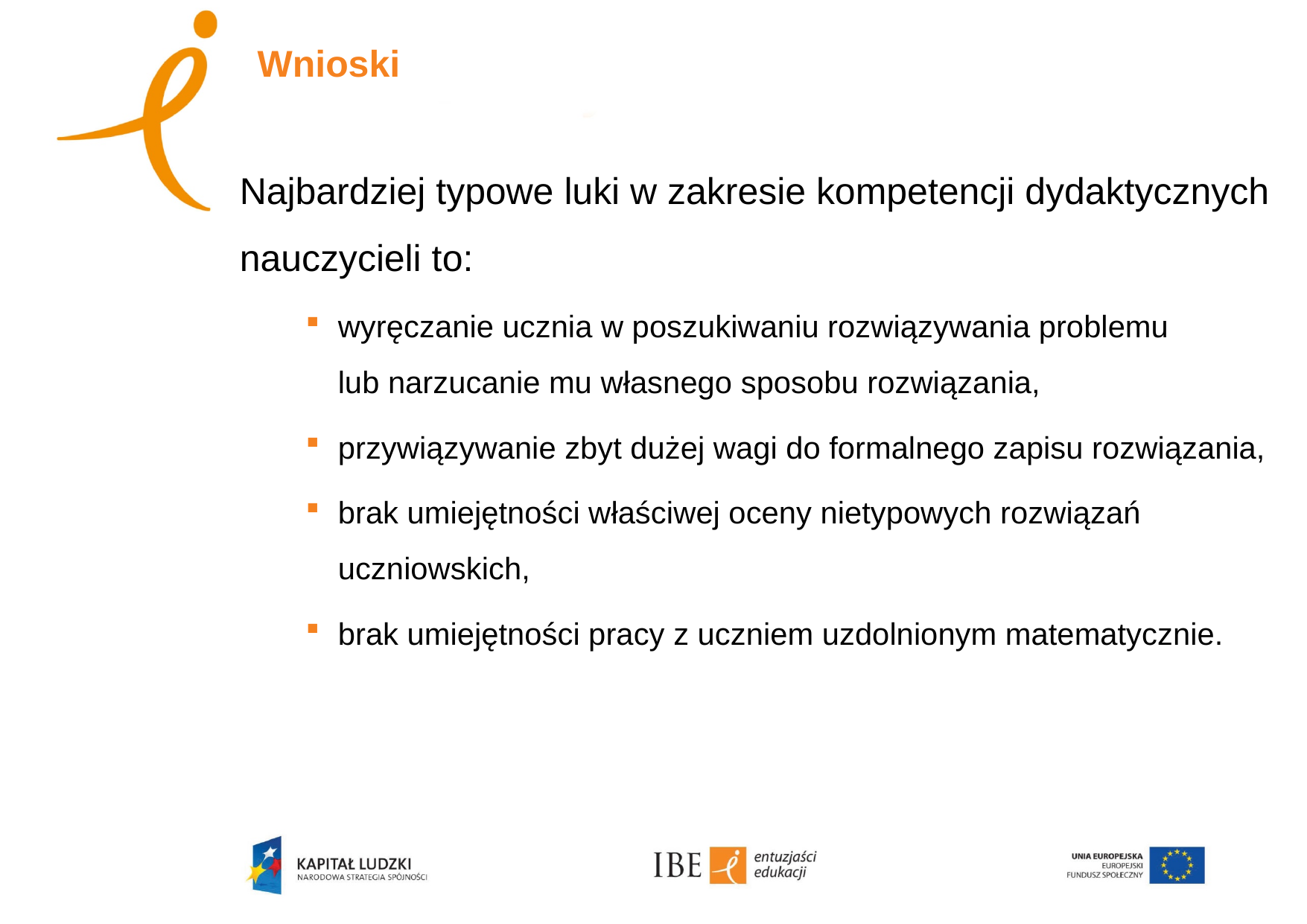

# Wnioski
Najbardziej typowe luki w zakresie kompetencji dydaktycznych nauczycieli to:
wyręczanie ucznia w poszukiwaniu rozwiązywania problemu
lub narzucanie mu własnego sposobu rozwiązania,
przywiązywanie zbyt dużej wagi do formalnego zapisu rozwiązania,
brak umiejętności właściwej oceny nietypowych rozwiązań  uczniowskich,
brak umiejętności pracy z uczniem uzdolnionym matematycznie.